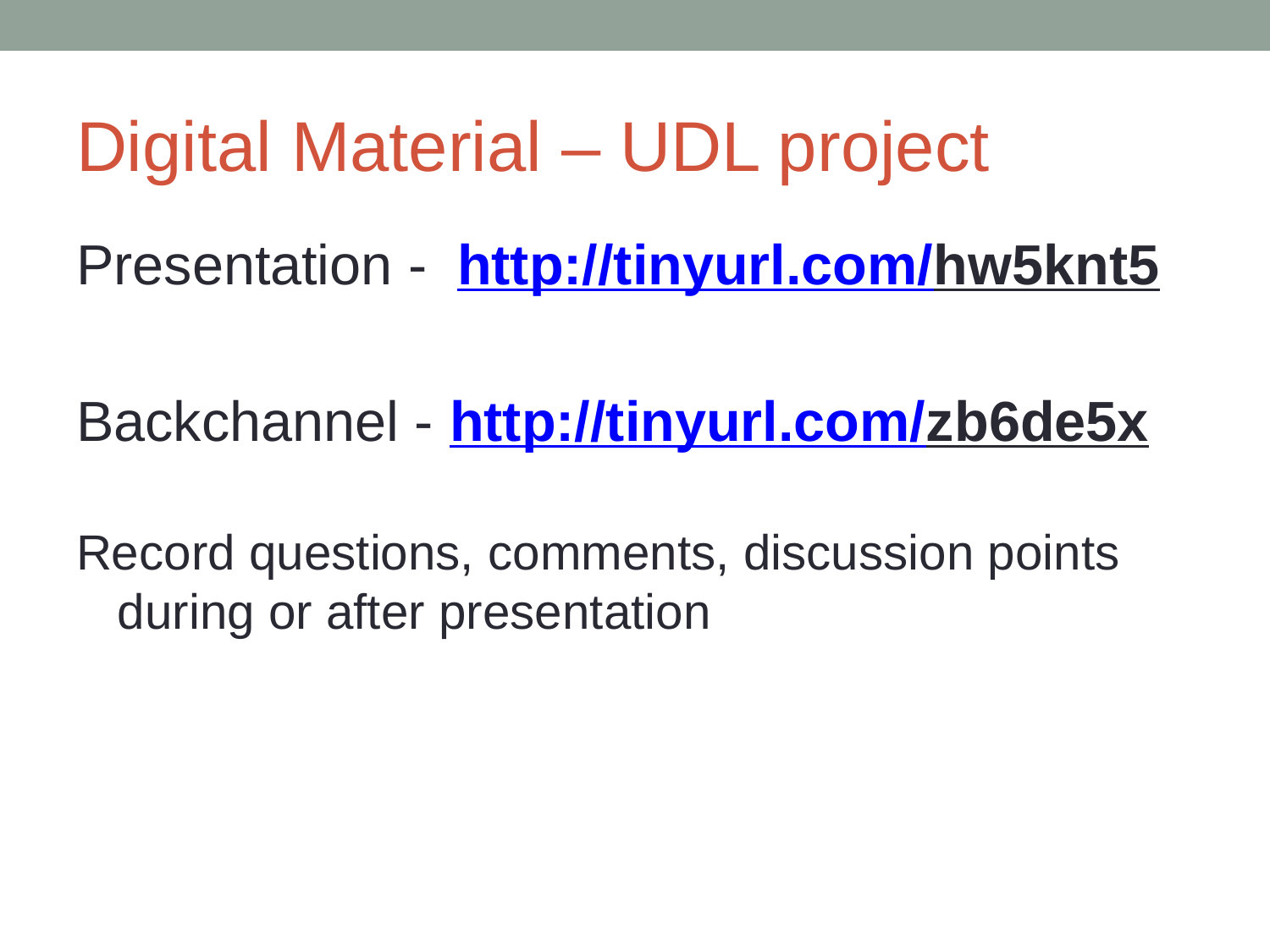

# Digital Material – UDL project
Presentation - 	http://tinyurl.com/hw5knt5

Backchannel - http://tinyurl.com/zb6de5x
Record questions, comments, discussion points
   during or after presentation